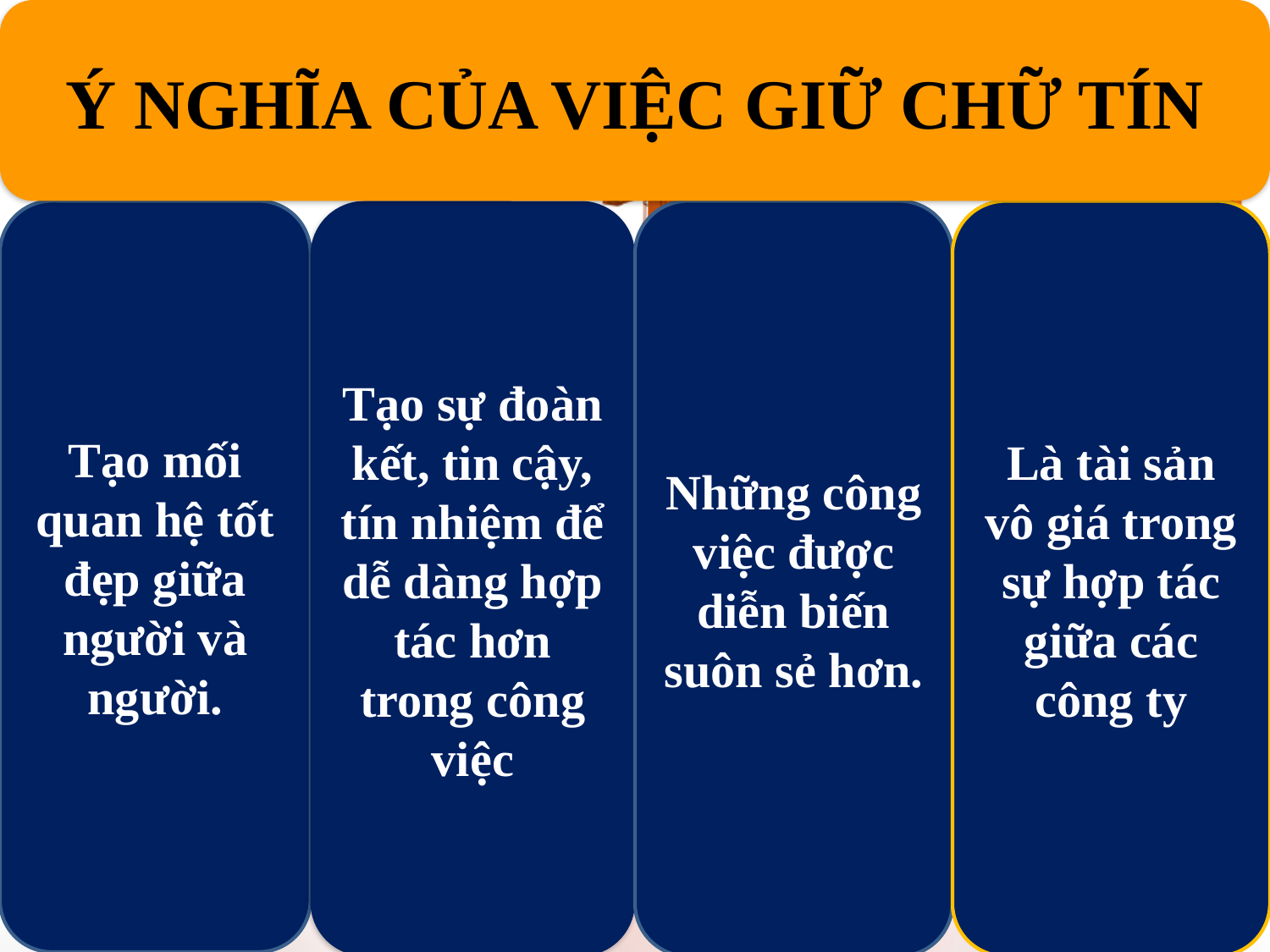

Ý NGHĨA CỦA VIỆC GIỮ CHỮ TÍN
Tạo mối quan hệ tốt đẹp giữa người và người.
Tạo sự đoàn kết, tin cậy, tín nhiệm để dễ dàng hợp tác hơn trong công việc
Những công việc được diễn biến suôn sẻ hơn.
Là tài sản vô giá trong sự hợp tác giữa các công ty
6